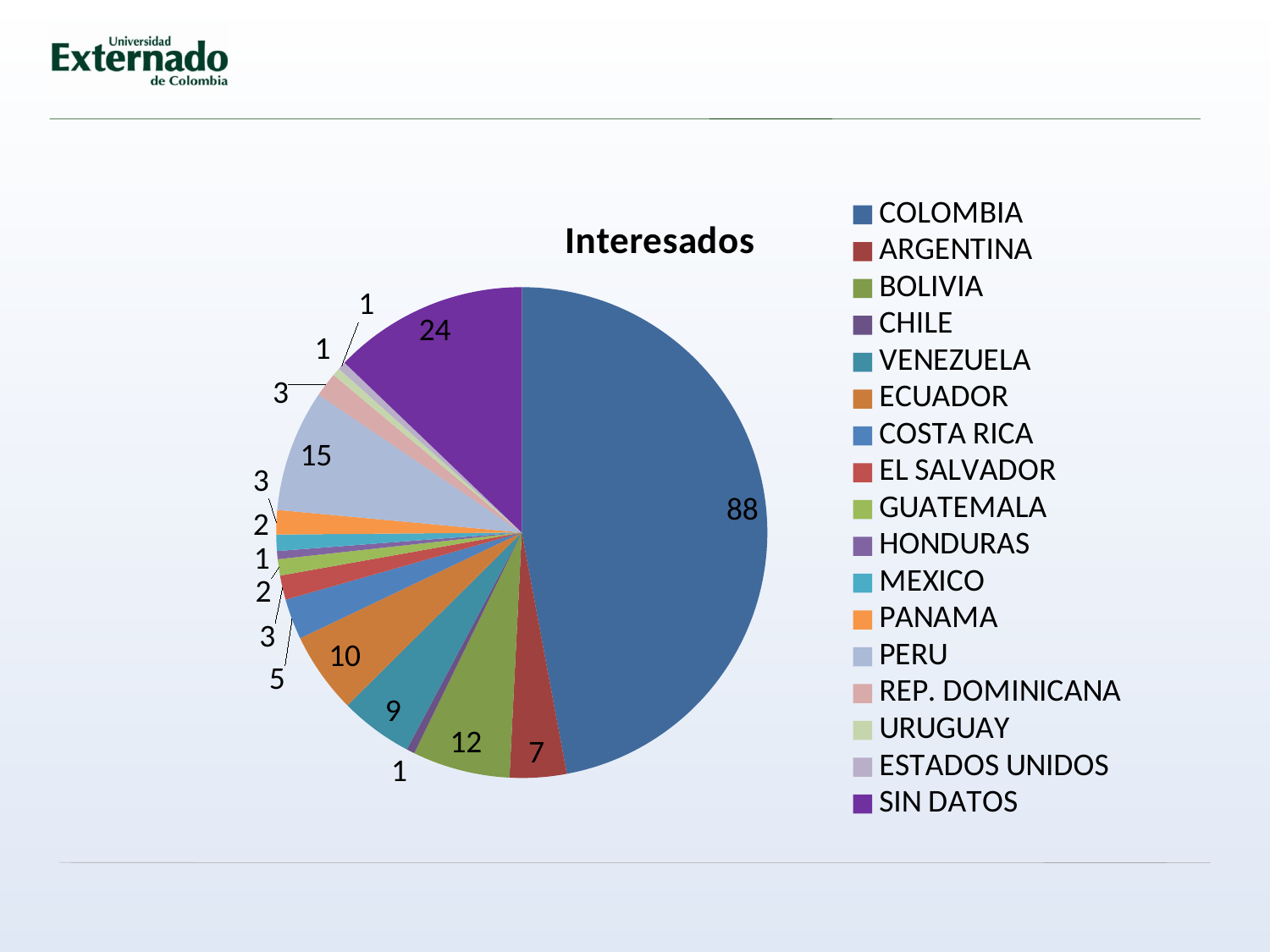

### Chart:

| Category | Interesados |
|---|---|
| COLOMBIA | 88.0 |
| ARGENTINA | 7.0 |
| BOLIVIA | 12.0 |
| CHILE  | 1.0 |
| VENEZUELA | 9.0 |
| ECUADOR | 10.0 |
| COSTA RICA | 5.0 |
| EL SALVADOR | 3.0 |
| GUATEMALA | 2.0 |
| HONDURAS | 1.0 |
| MEXICO  | 2.0 |
| PANAMA | 3.0 |
| PERU | 15.0 |
| REP. DOMINICANA | 3.0 |
| URUGUAY  | 1.0 |
| ESTADOS UNIDOS  | 1.0 |
| SIN DATOS | 24.0 |